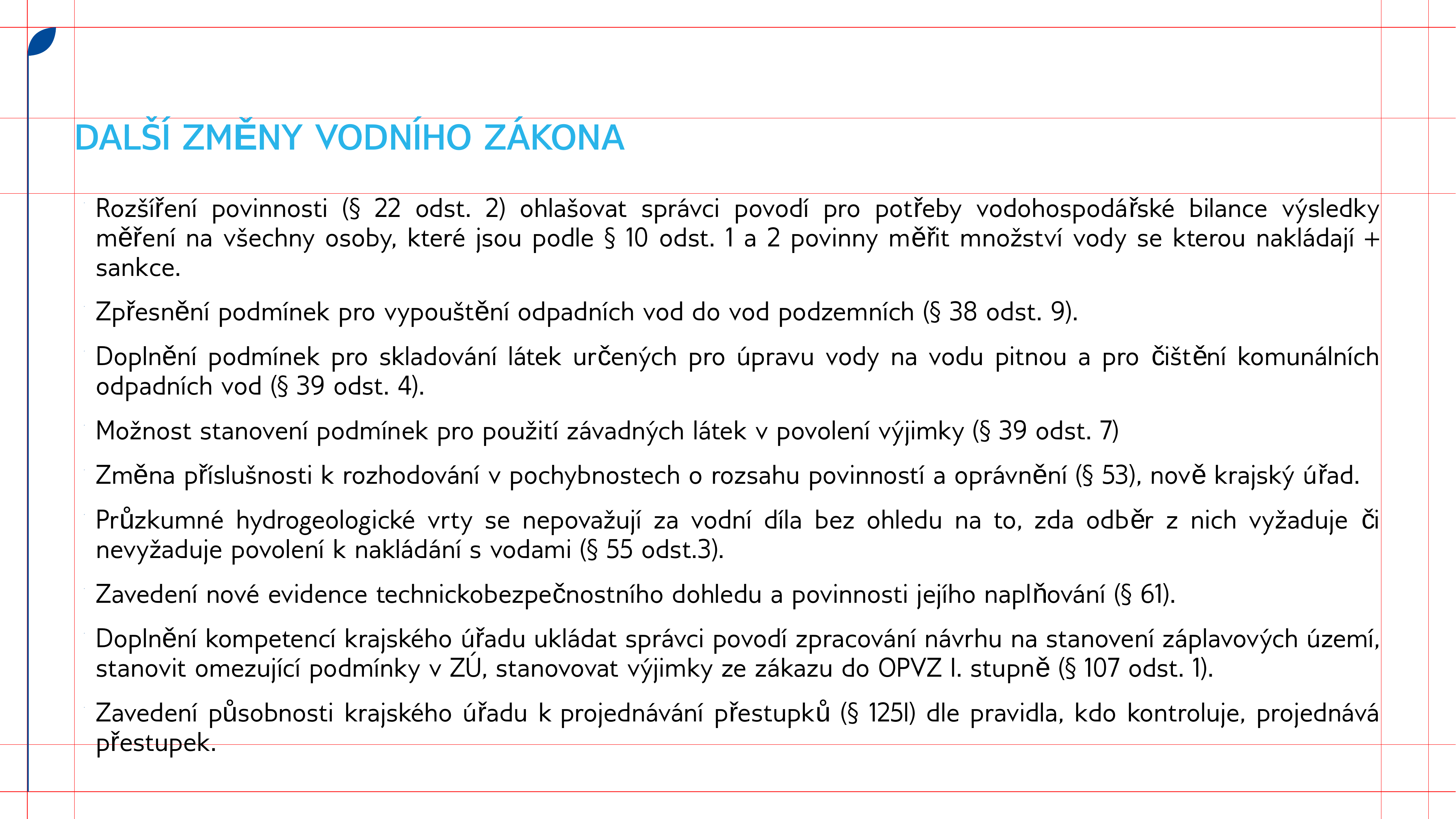

# Další změny vodního zákona
Rozšíření povinnosti (§ 22 odst. 2) ohlašovat správci povodí pro potřeby vodohospodářské bilance výsledky měření na všechny osoby, které jsou podle § 10 odst. 1 a 2 povinny měřit množství vody se kterou nakládají + sankce.
Zpřesnění podmínek pro vypouštění odpadních vod do vod podzemních (§ 38 odst. 9).
Doplnění podmínek pro skladování látek určených pro úpravu vody na vodu pitnou a pro čištění komunálních odpadních vod (§ 39 odst. 4).
Možnost stanovení podmínek pro použití závadných látek v povolení výjimky (§ 39 odst. 7)
Změna příslušnosti k rozhodování v pochybnostech o rozsahu povinností a oprávnění (§ 53), nově krajský úřad.
Průzkumné hydrogeologické vrty se nepovažují za vodní díla bez ohledu na to, zda odběr z nich vyžaduje či nevyžaduje povolení k nakládání s vodami (§ 55 odst.3).
Zavedení nové evidence technickobezpečnostního dohledu a povinnosti jejího naplňování (§ 61).
Doplnění kompetencí krajského úřadu ukládat správci povodí zpracování návrhu na stanovení záplavových území, stanovit omezující podmínky v ZÚ, stanovovat výjimky ze zákazu do OPVZ I. stupně (§ 107 odst. 1).
Zavedení působnosti krajského úřadu k projednávání přestupků (§ 125l) dle pravidla, kdo kontroluje, projednává přestupek.